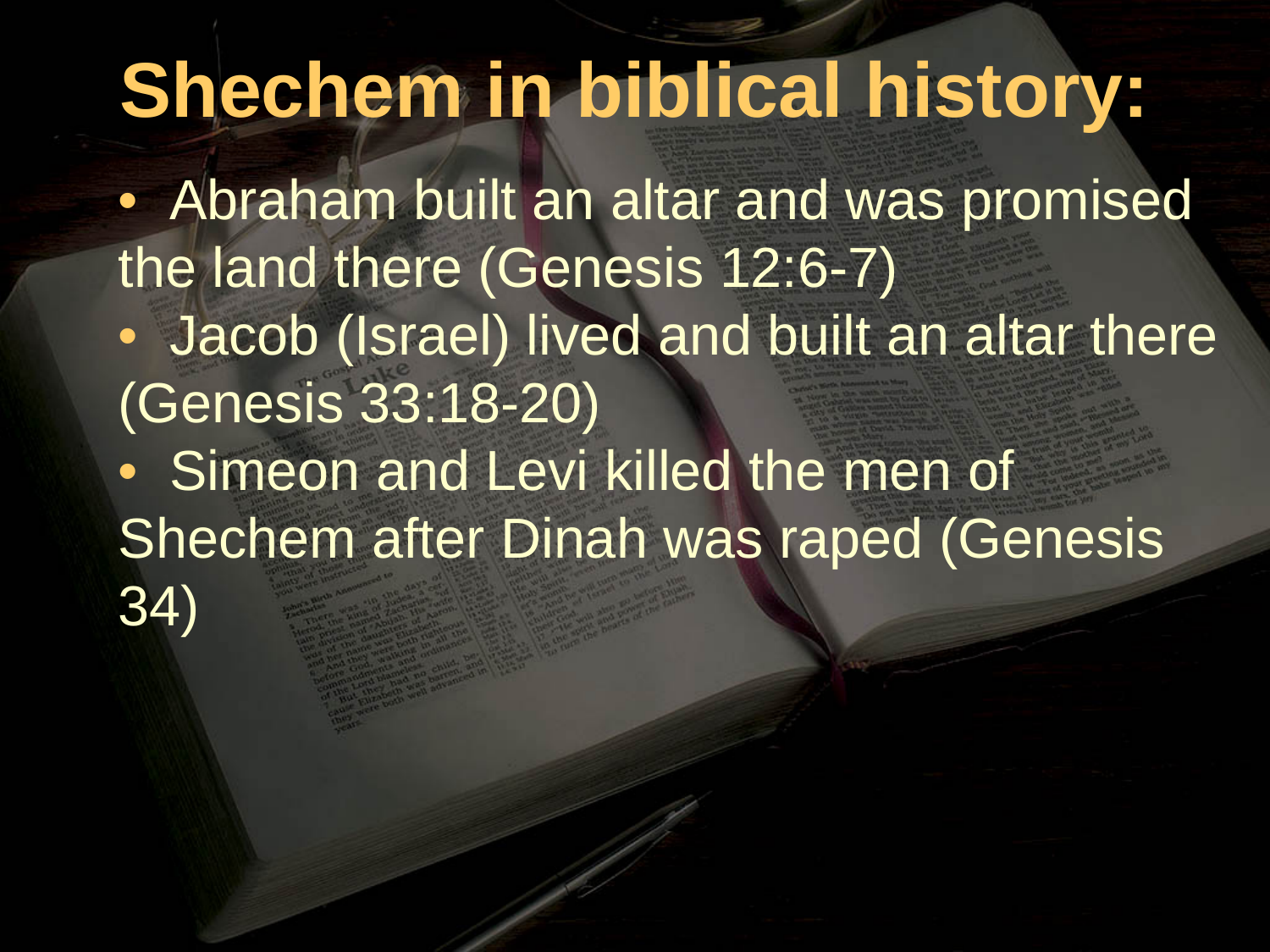

Shechem in biblical history:
•  Abraham built an altar and was promised
the land there (Genesis 12:6-7)
•  Jacob (Israel) lived and built an altar there (Genesis 33:18-20)
•  Simeon and Levi killed the men of Shechem after Dinah was raped (Genesis 34)